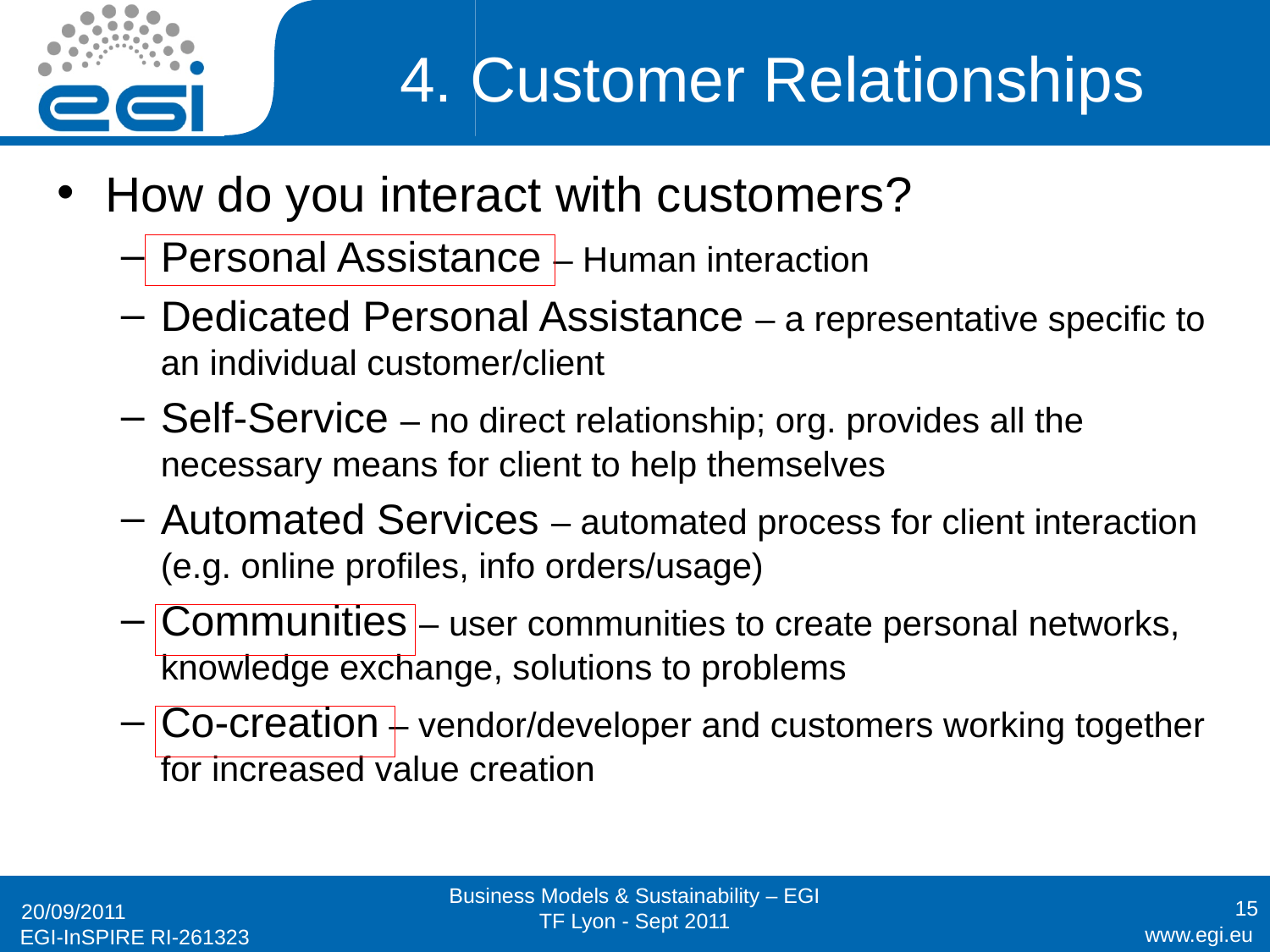

# 4. Customer Relationships
How do you interact with customers?
Personal Assistance – Human interaction
Dedicated Personal Assistance – a representative specific to an individual customer/client
Self-Service – no direct relationship; org. provides all the necessary means for client to help themselves
Automated Services – automated process for client interaction (e.g. online profiles, info orders/usage)
Communities – user communities to create personal networks, knowledge exchange, solutions to problems
Co-creation – vendor/developer and customers working together for increased value creation

Business Models & Sustainability – EGI TF Lyon - Sept 2011
15
20/09/2011